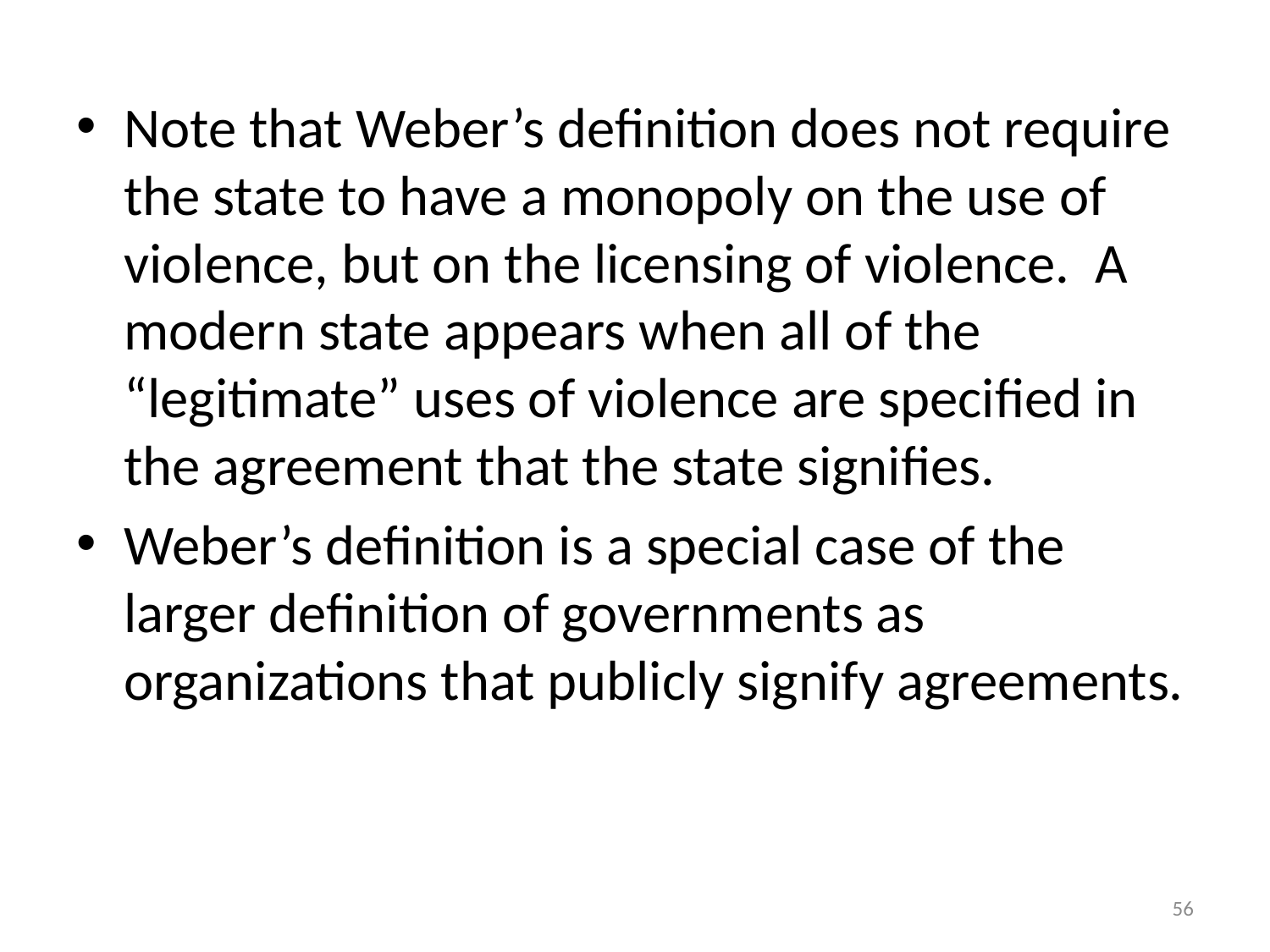

#
Note that Weber’s definition does not require the state to have a monopoly on the use of violence, but on the licensing of violence.  A modern state appears when all of the “legitimate” uses of violence are specified in the agreement that the state signifies.
Weber’s definition is a special case of the larger definition of governments as organizations that publicly signify agreements.
56